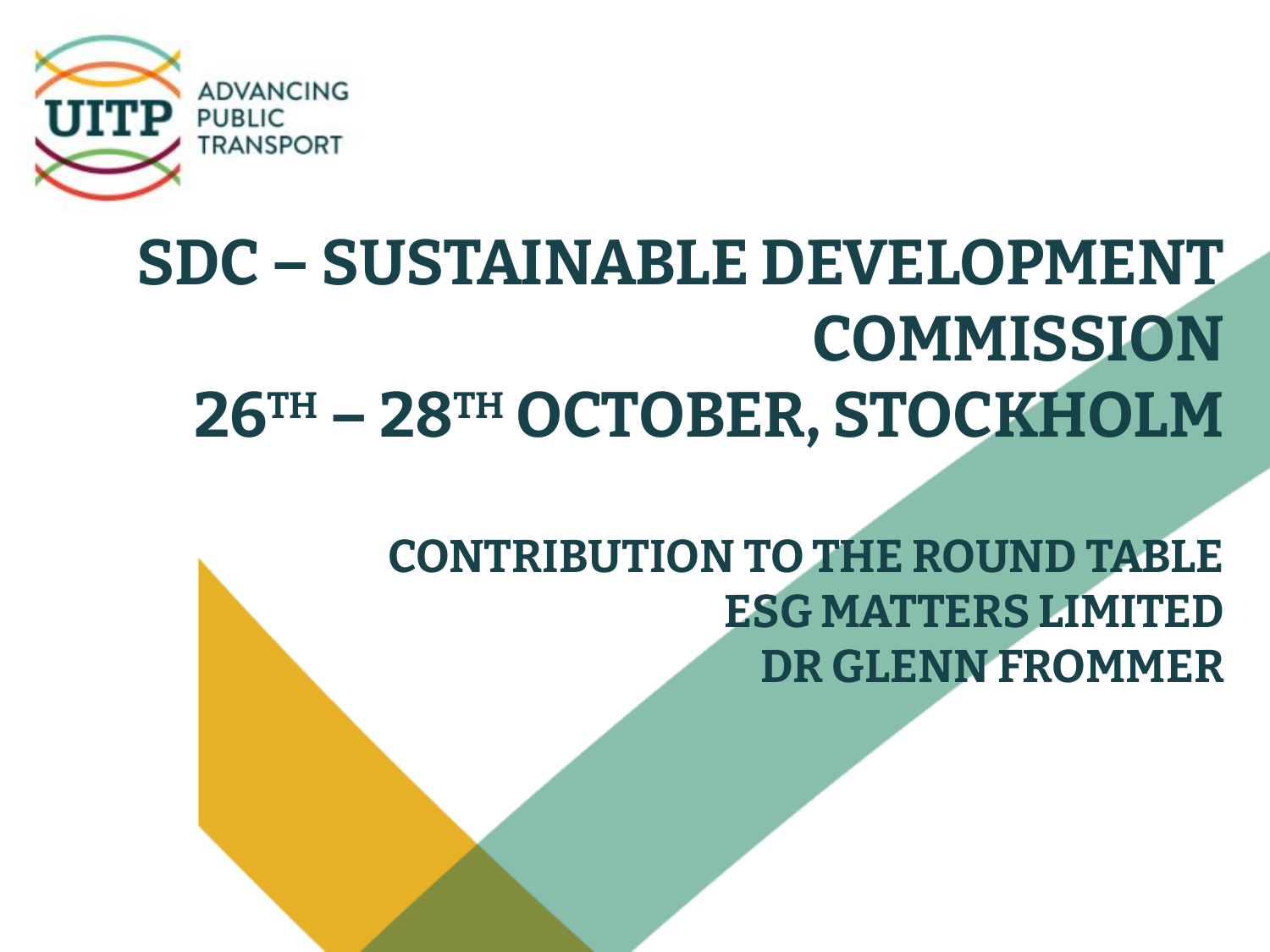

# SDC – sustainable Development Commission 26th – 28th October, Stockholm contribution to the Round TaBLE ESG Matters Limited Dr Glenn Frommer